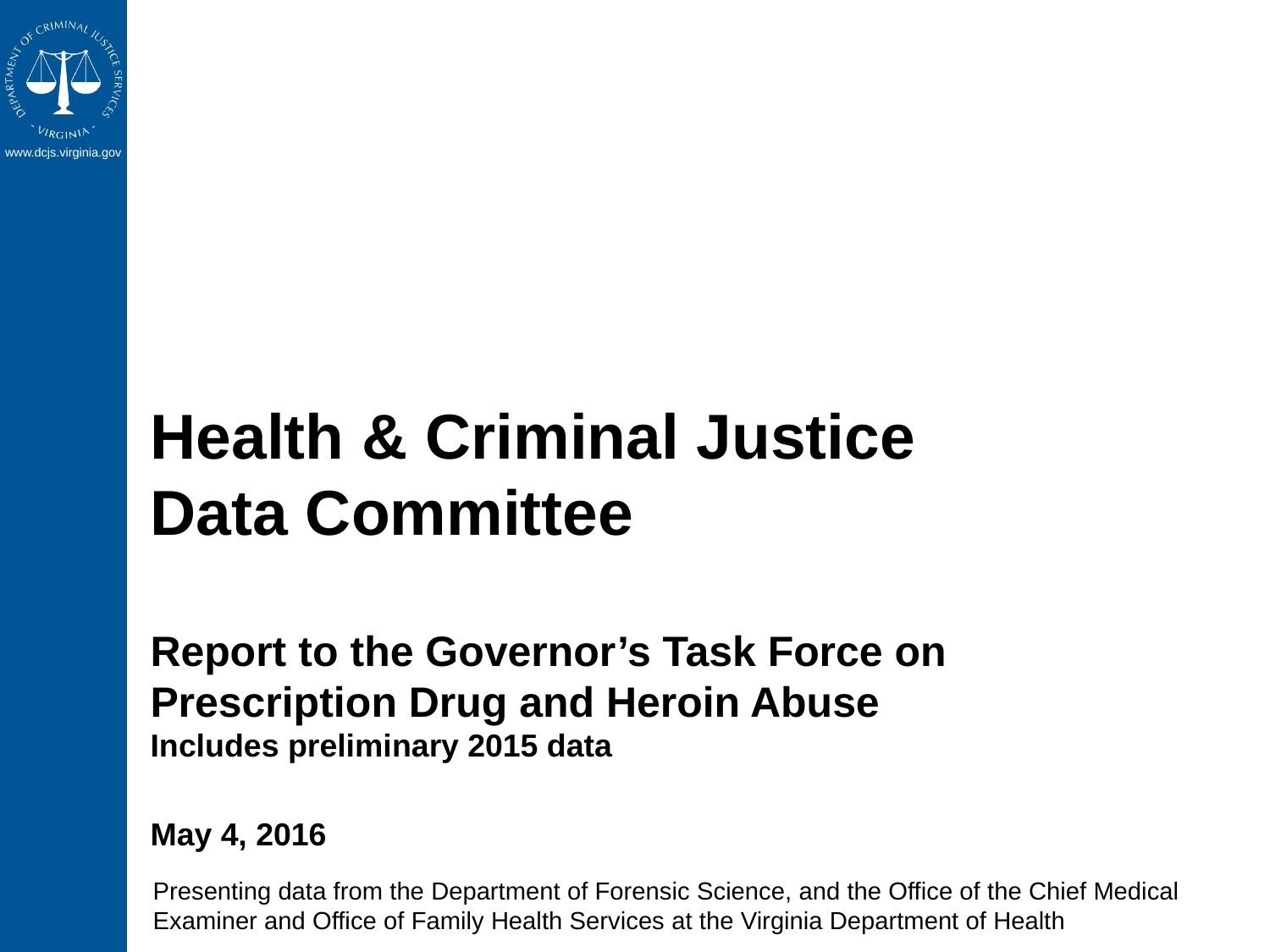

# Health & Criminal Justice Data Committee Report to the Governor’s Task Force on Prescription Drug and Heroin Abuse Includes preliminary 2015 data May 4, 2016
Presenting data from the Department of Forensic Science, and the Office of the Chief Medical Examiner and Office of Family Health Services at the Virginia Department of Health